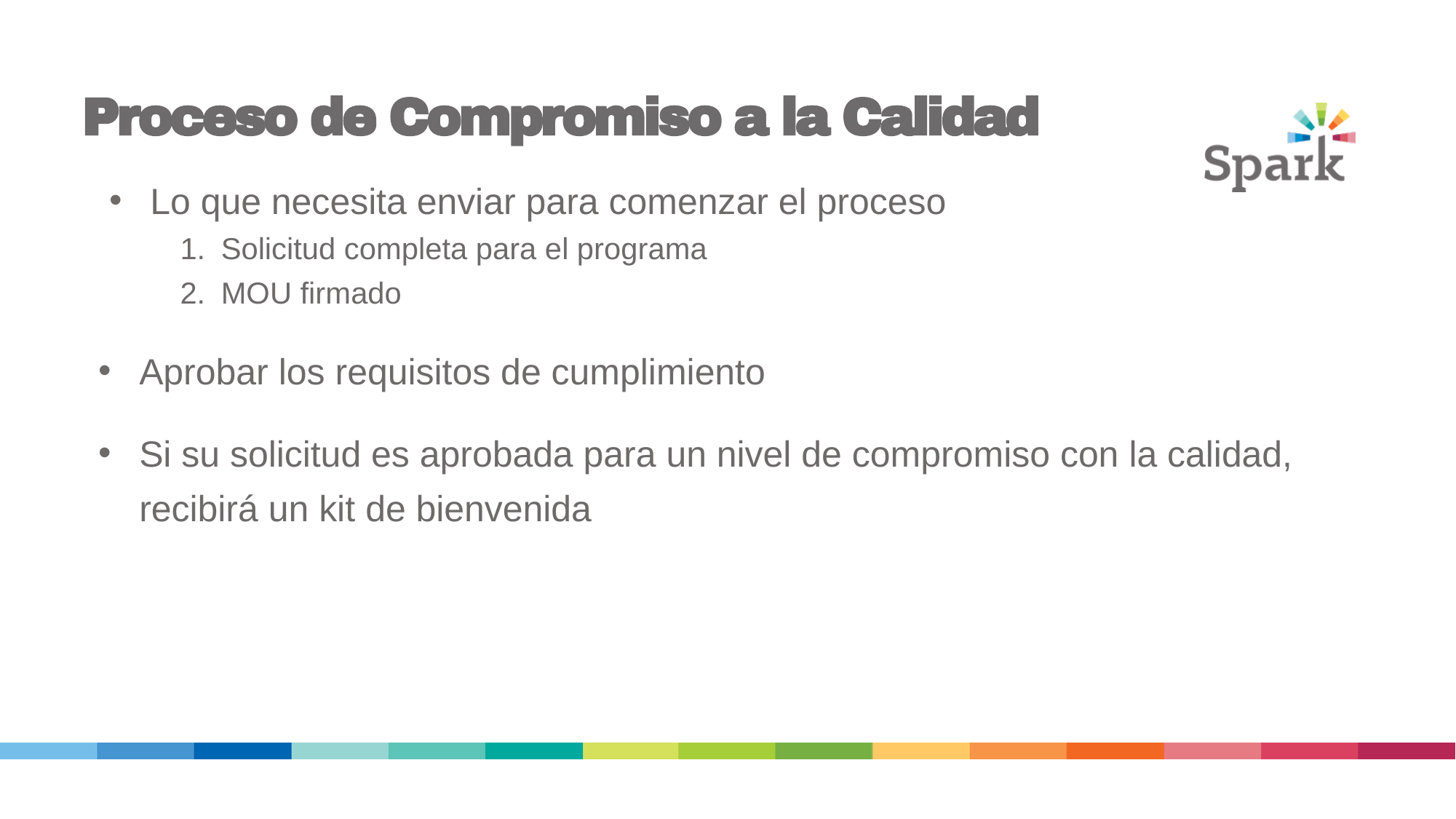

19
# Proceso de Compromiso a la Calidad
Lo que necesita enviar para comenzar el proceso
Solicitud completa para el programa
MOU firmado
Aprobar los requisitos de cumplimiento
Si su solicitud es aprobada para un nivel de compromiso con la calidad, recibirá un kit de bienvenida